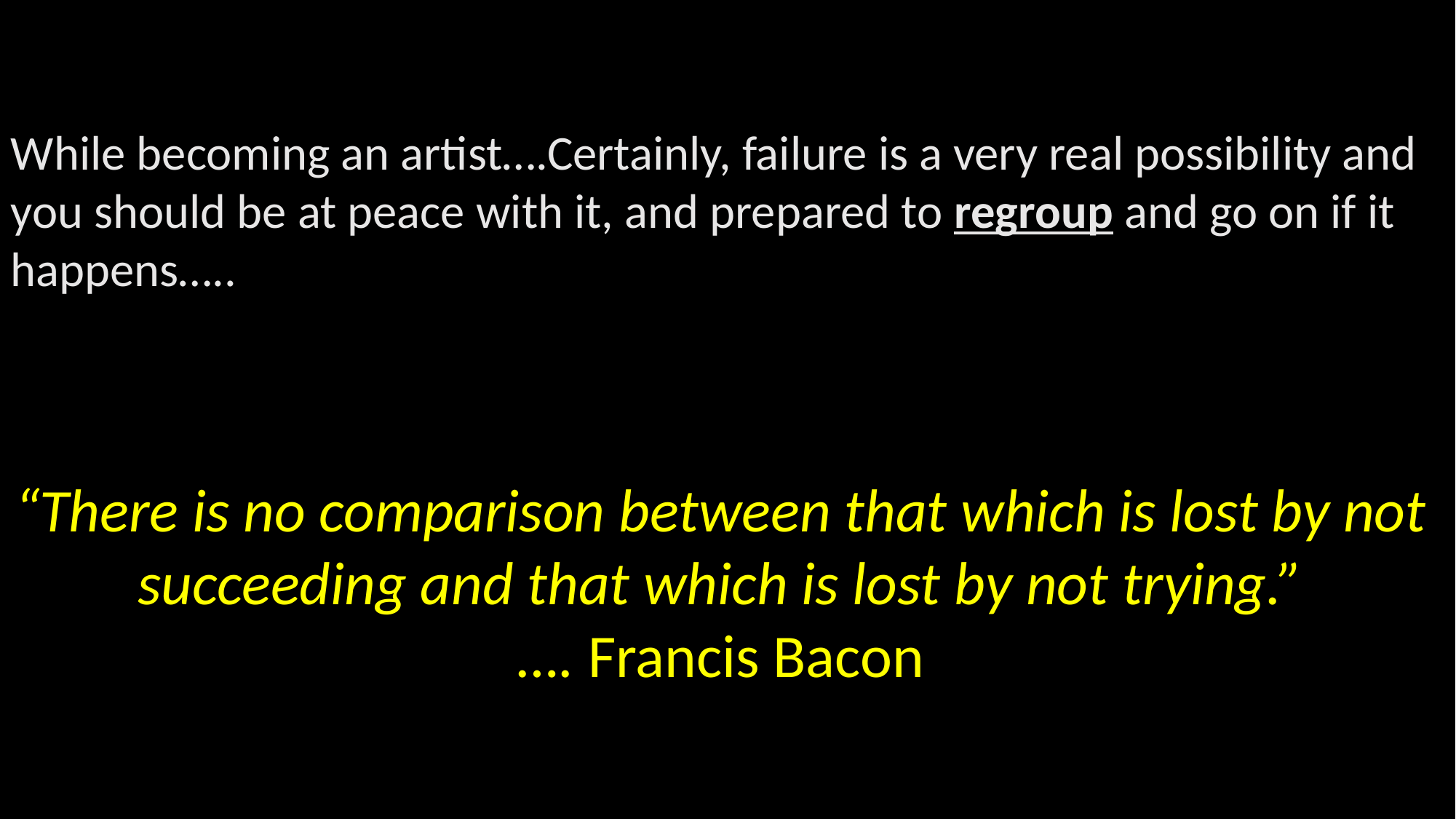

While becoming an artist….Certainly, failure is a very real possibility and you should be at peace with it, and prepared to regroup and go on if it happens…..

“There is no comparison between that which is lost by not succeeding and that which is lost by not trying.”
…. Francis Bacon